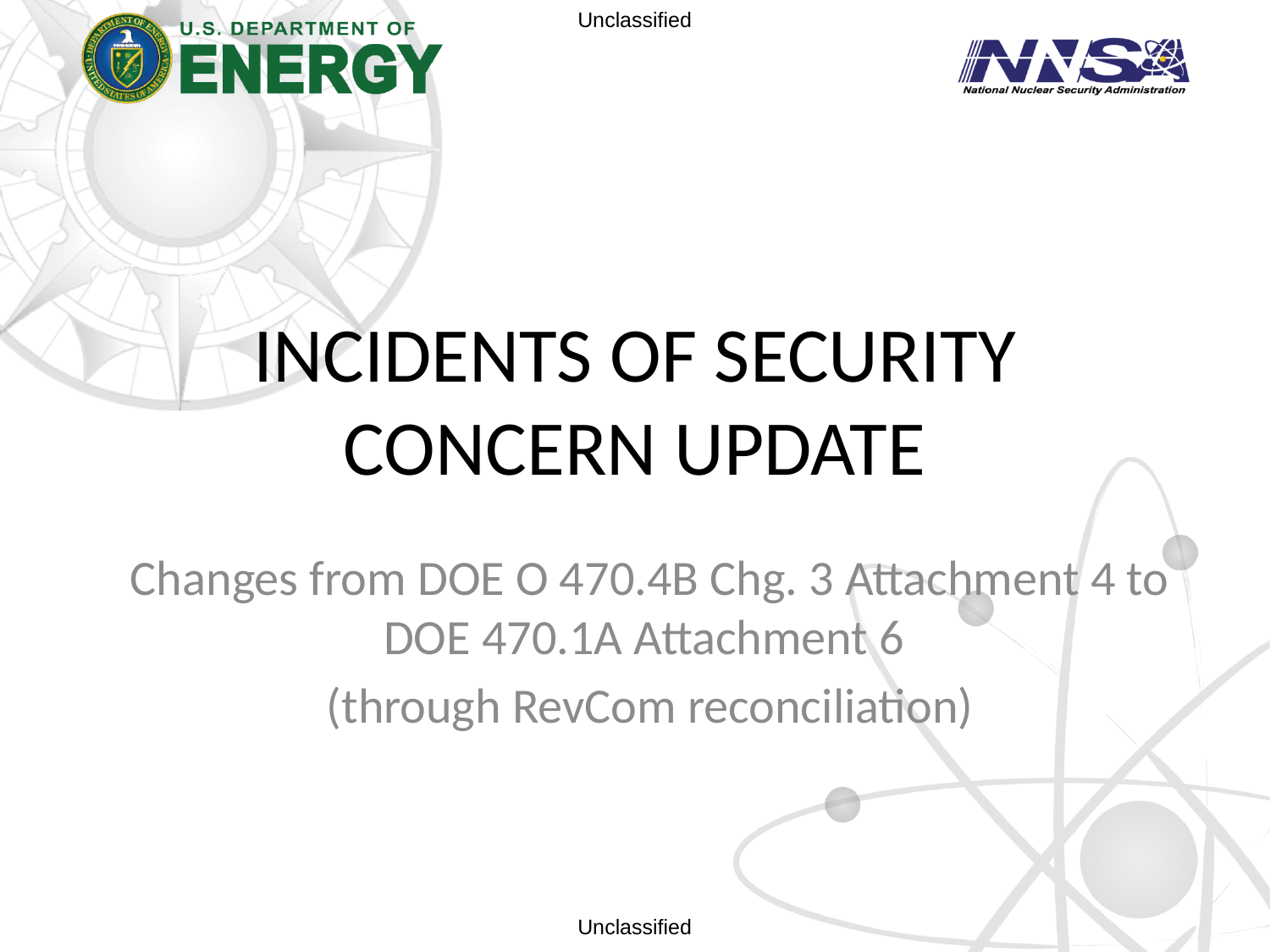

# Incidents of Security Concern Update
Changes from DOE O 470.4B Chg. 3 Attachment 4 to DOE 470.1A Attachment 6
(through RevCom reconciliation)